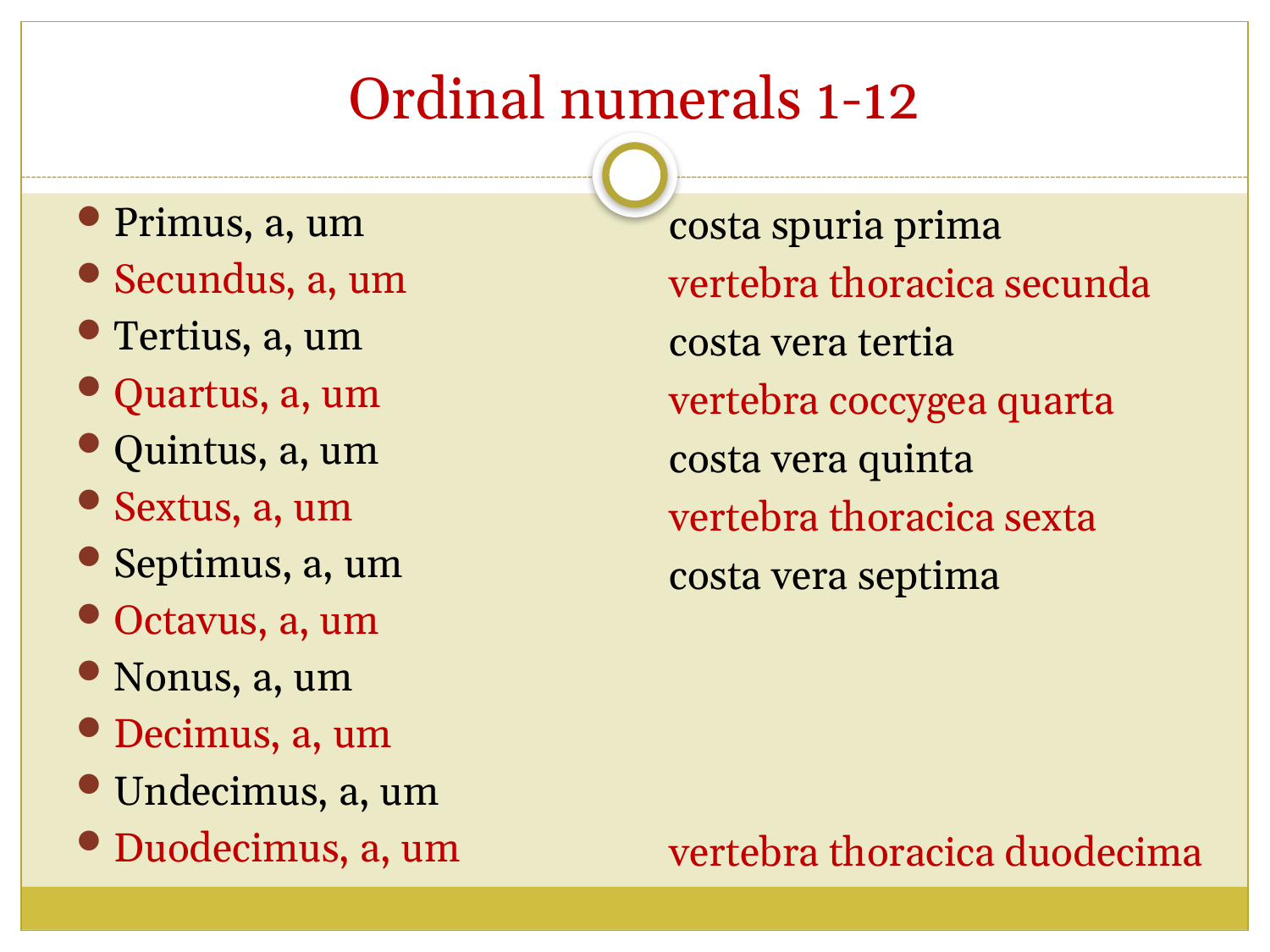

# Ordinal numerals 1-12
Primus, a, um
Secundus, a, um
Tertius, a, um
Quartus, a, um
Quintus, a, um
Sextus, a, um
Septimus, a, um
Octavus, a, um
Nonus, a, um
Decimus, a, um
Undecimus, a, um
Duodecimus, a, um
costa spuria prima
vertebra thoracica secunda
costa vera tertia
vertebra coccygea quarta
costa vera quinta
vertebra thoracica sexta
costa vera septima

vertebra thoracica duodecima